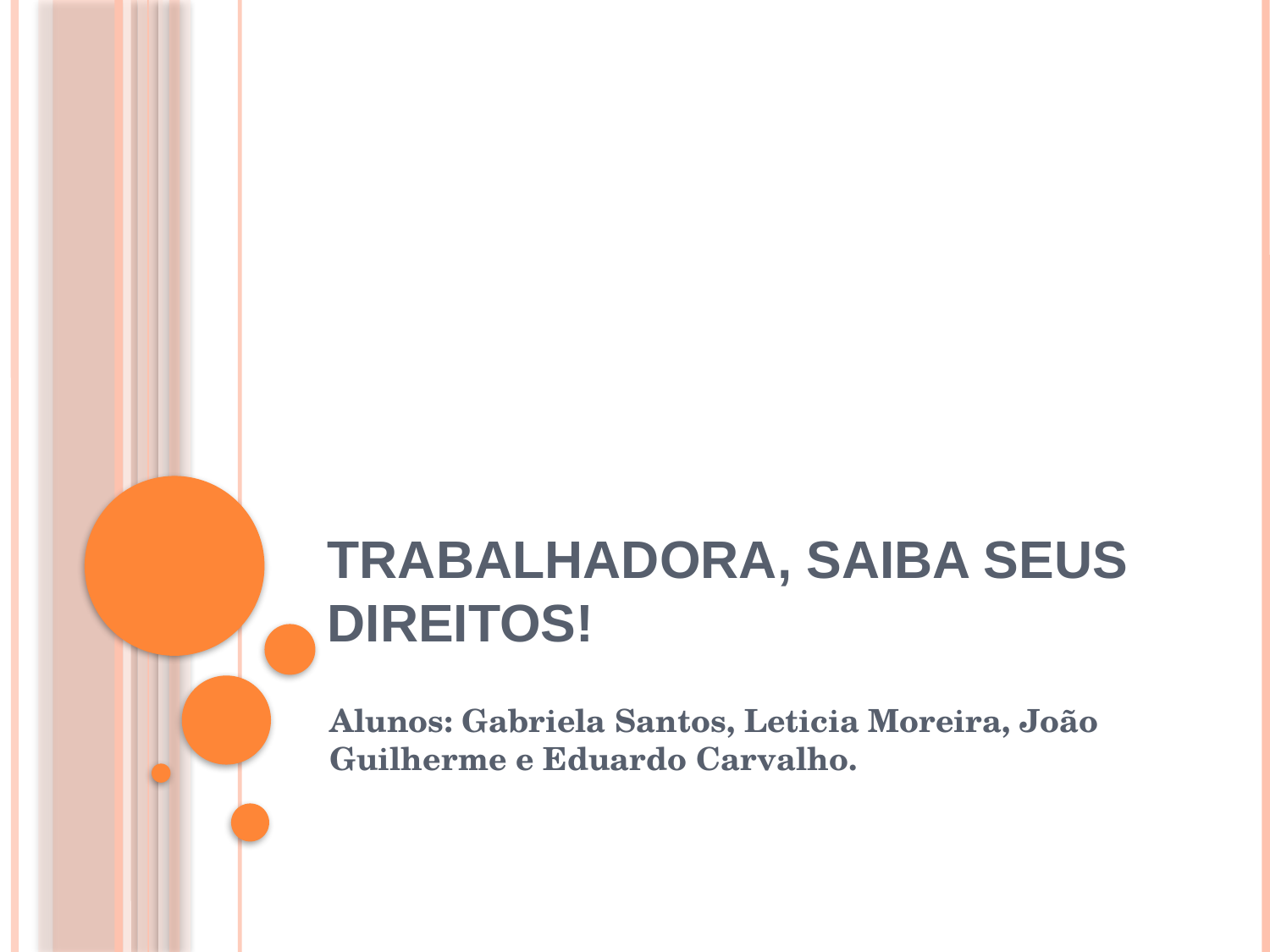

# Trabalhadora, saiba seus direitos!
Alunos: Gabriela Santos, Leticia Moreira, João Guilherme e Eduardo Carvalho.